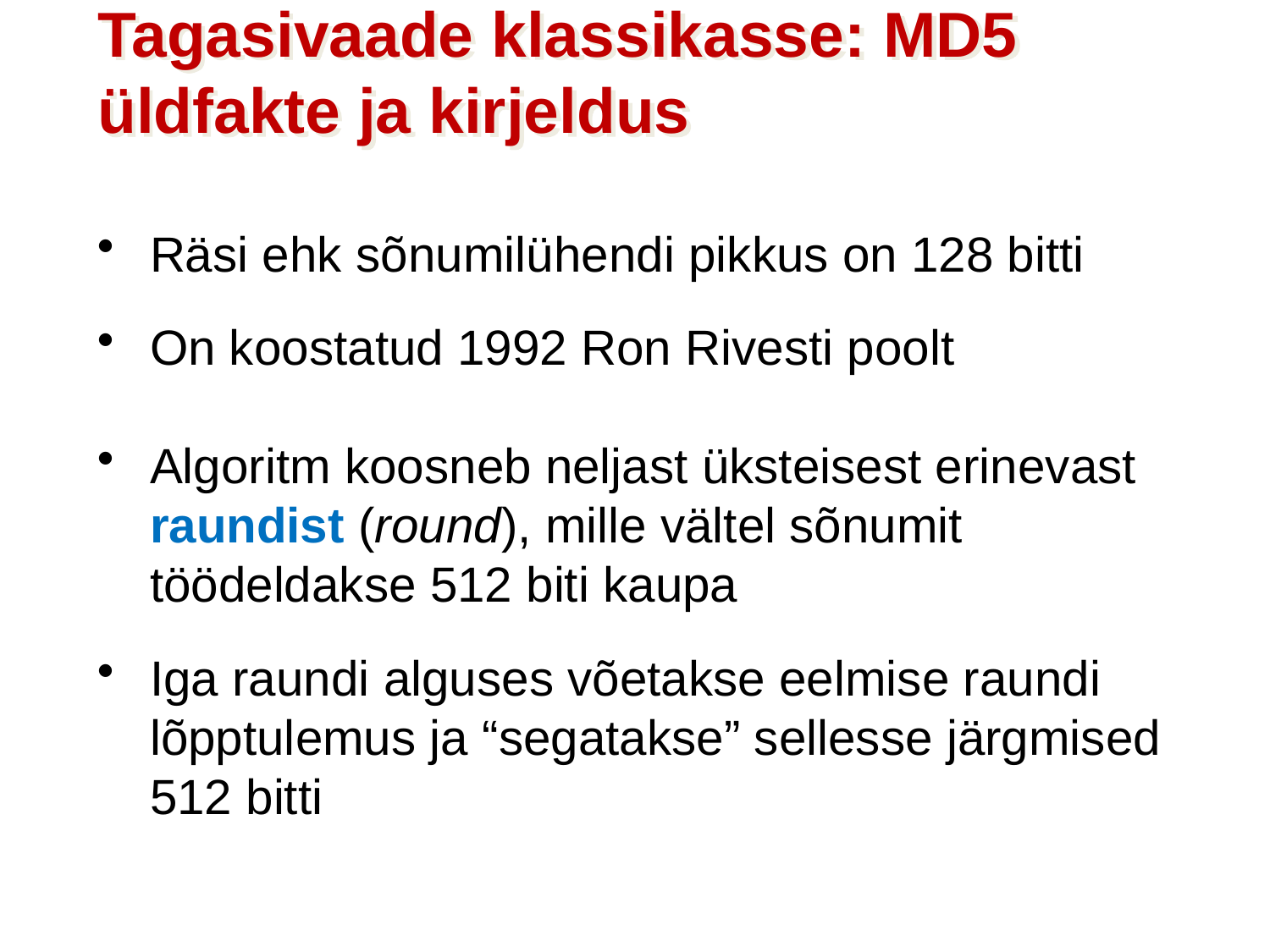

Tagasivaade klassikasse: MD5 üldfakte ja kirjeldus
Räsi ehk sõnumilühendi pikkus on 128 bitti

On koostatud 1992 Ron Rivesti poolt

Algoritm koosneb neljast üksteisest erinevast raundist (round), mille vältel sõnumit töödeldakse 512 biti kaupa

Iga raundi alguses võetakse eelmise raundi lõpptulemus ja “segatakse” sellesse järgmised 512 bitti